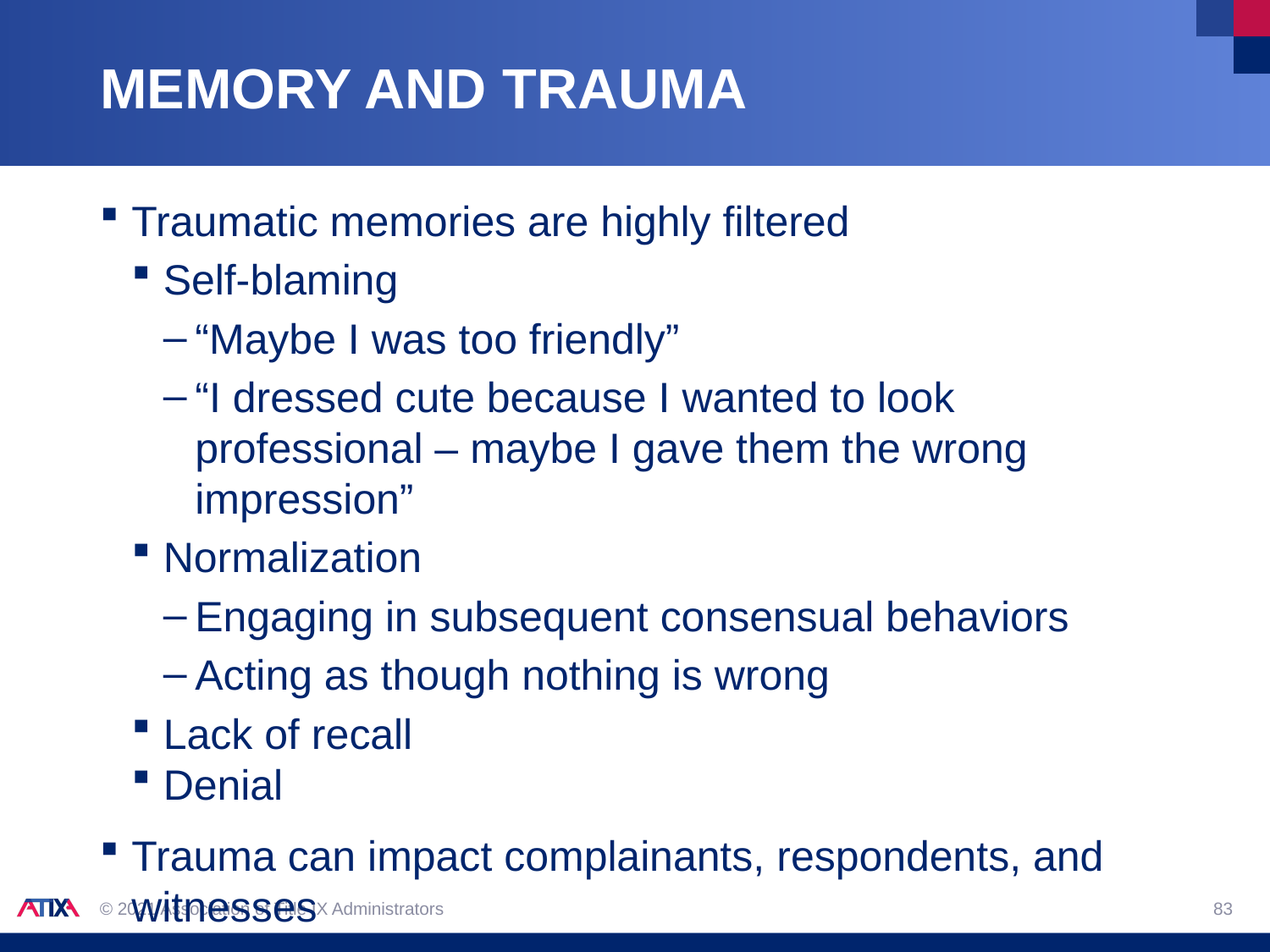

# Memory and trauma
Traumatic memories are highly filtered
Self-blaming
“Maybe I was too friendly”
“I dressed cute because I wanted to look professional – maybe I gave them the wrong impression”
Normalization
Engaging in subsequent consensual behaviors
Acting as though nothing is wrong
Lack of recall
Denial
Trauma can impact complainants, respondents, and witnesses
83